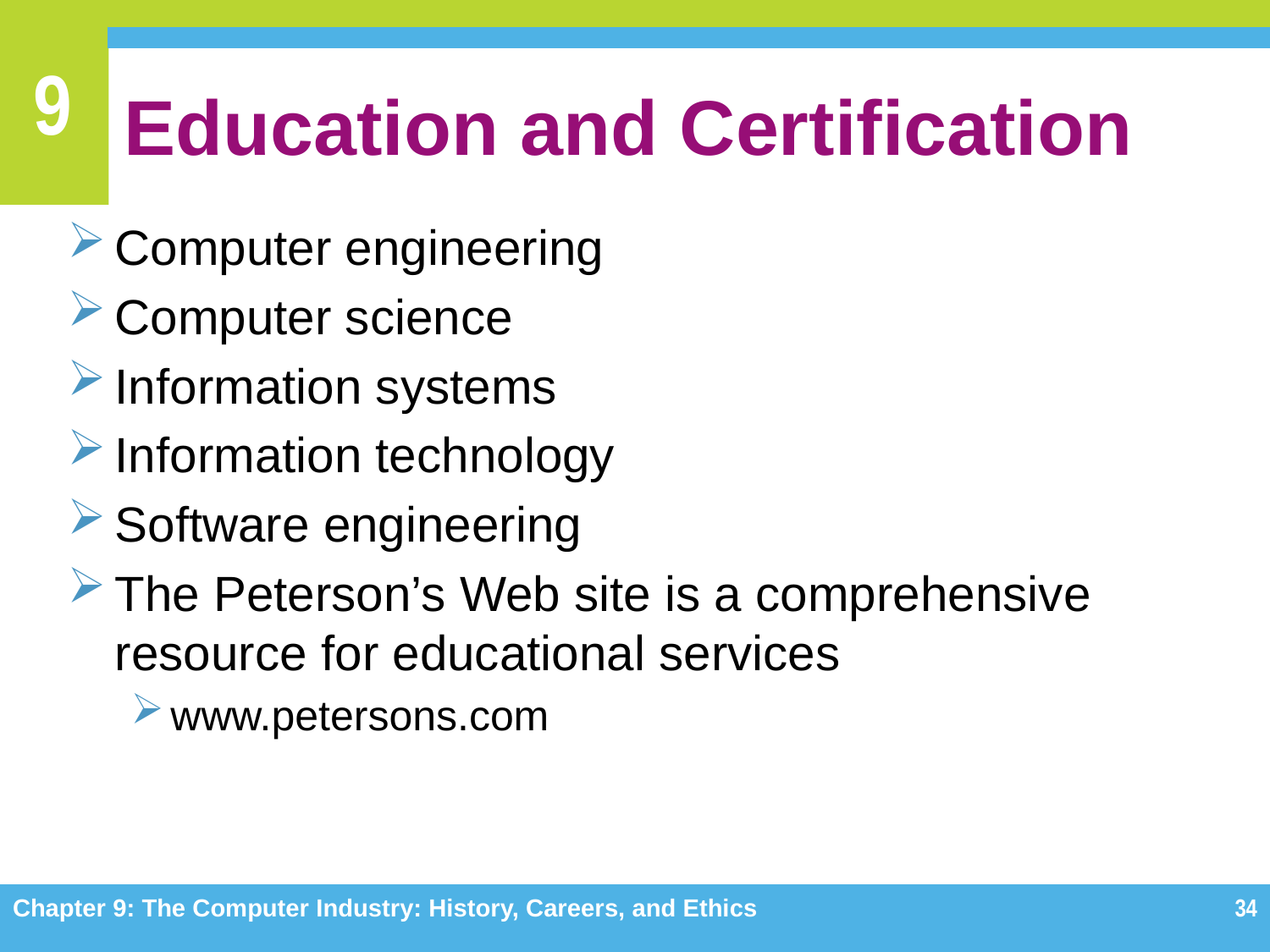

# Education and Certification
Computer engineering
Computer science
Information systems
Information technology
Software engineering
The Peterson’s Web site is a comprehensive resource for educational services
www.petersons.com
Chapter 9: The Computer Industry: History, Careers, and Ethics
34